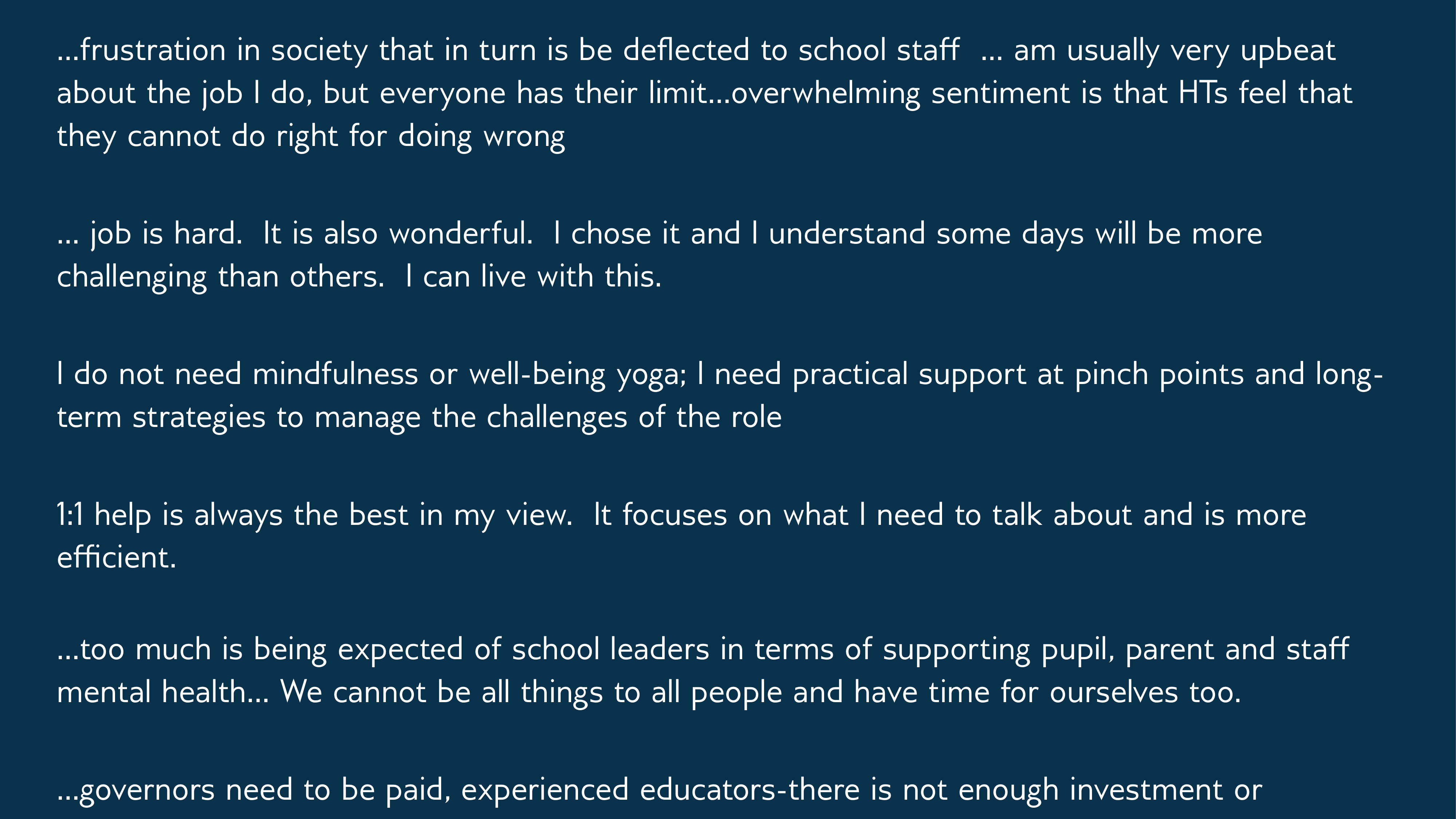

…frustration in society that in turn is be deflected to school staff  … am usually very upbeat about the job I do, but everyone has their limit…overwhelming sentiment is that HTs feel that they cannot do right for doing wrong

… job is hard.  It is also wonderful.  I chose it and I understand some days will be more challenging than others.  I can live with this.

I do not need mindfulness or well-being yoga; I need practical support at pinch points and long-term strategies to manage the challenges of the role

1:1 help is always the best in my view.  It focuses on what I need to talk about and is more efficient.
…too much is being expected of school leaders in terms of supporting pupil, parent and staff mental health… We cannot be all things to all people and have time for ourselves too.

…governors need to be paid, experienced educators-there is not enough investment or understanding of the role